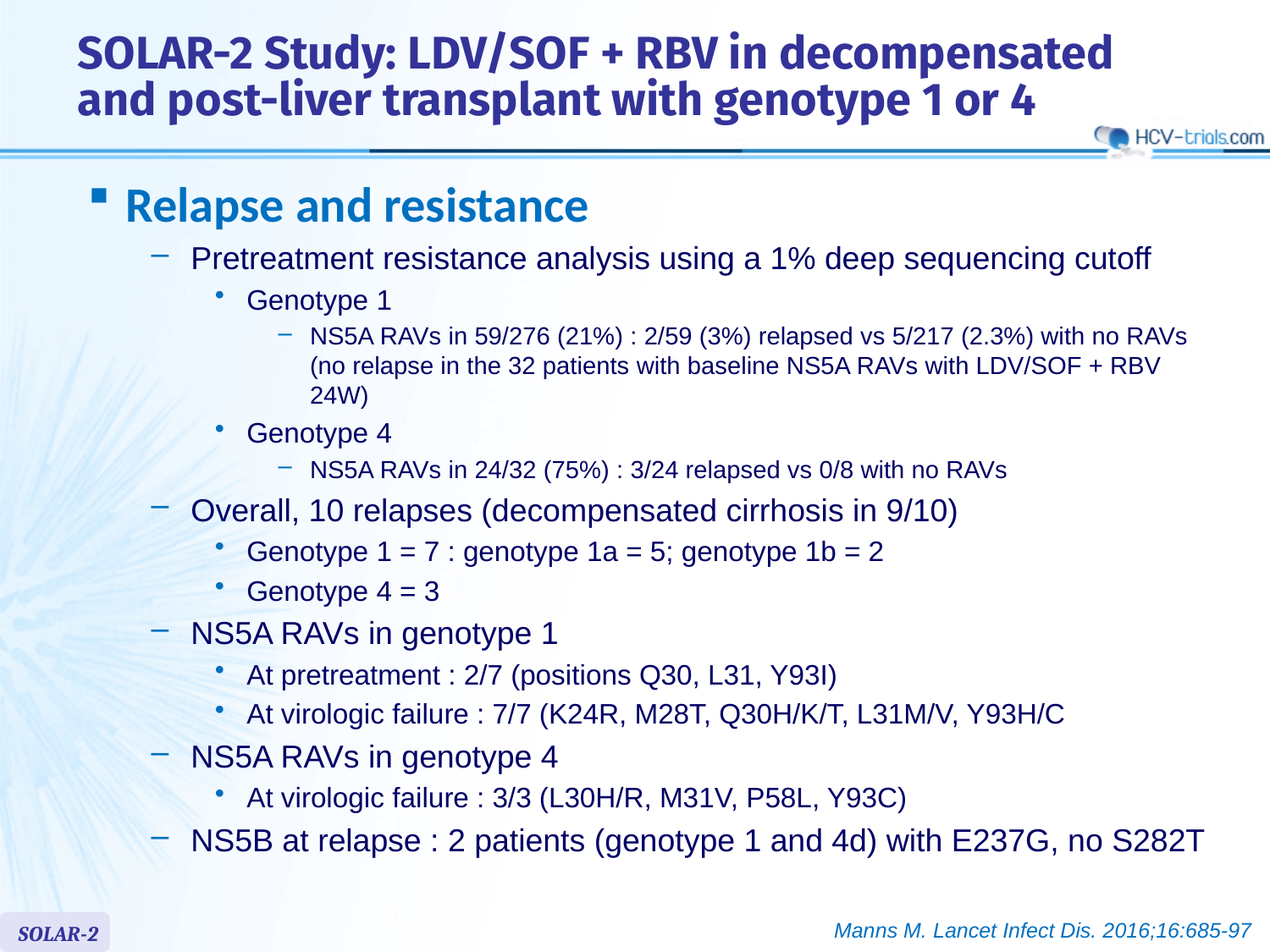

# SOLAR-2 Study: LDV/SOF + RBV in decompensated and post-liver transplant with genotype 1 or 4
Relapse and resistance
Pretreatment resistance analysis using a 1% deep sequencing cutoff
Genotype 1
NS5A RAVs in 59/276 (21%) : 2/59 (3%) relapsed vs 5/217 (2.3%) with no RAVs (no relapse in the 32 patients with baseline NS5A RAVs with LDV/SOF + RBV 24W)
Genotype 4
NS5A RAVs in 24/32 (75%) : 3/24 relapsed vs 0/8 with no RAVs
Overall, 10 relapses (decompensated cirrhosis in 9/10)
Genotype 1 = 7 : genotype 1a = 5; genotype 1b = 2
Genotype 4 = 3
NS5A RAVs in genotype 1
At pretreatment : 2/7 (positions Q30, L31, Y93I)
At virologic failure : 7/7 (K24R, M28T, Q30H/K/T, L31M/V, Y93H/C
NS5A RAVs in genotype 4
At virologic failure : 3/3 (L30H/R, M31V, P58L, Y93C)
NS5B at relapse : 2 patients (genotype 1 and 4d) with E237G, no S282T

Manns M. Lancet Infect Dis. 2016;16:685-97

SOLAR-2